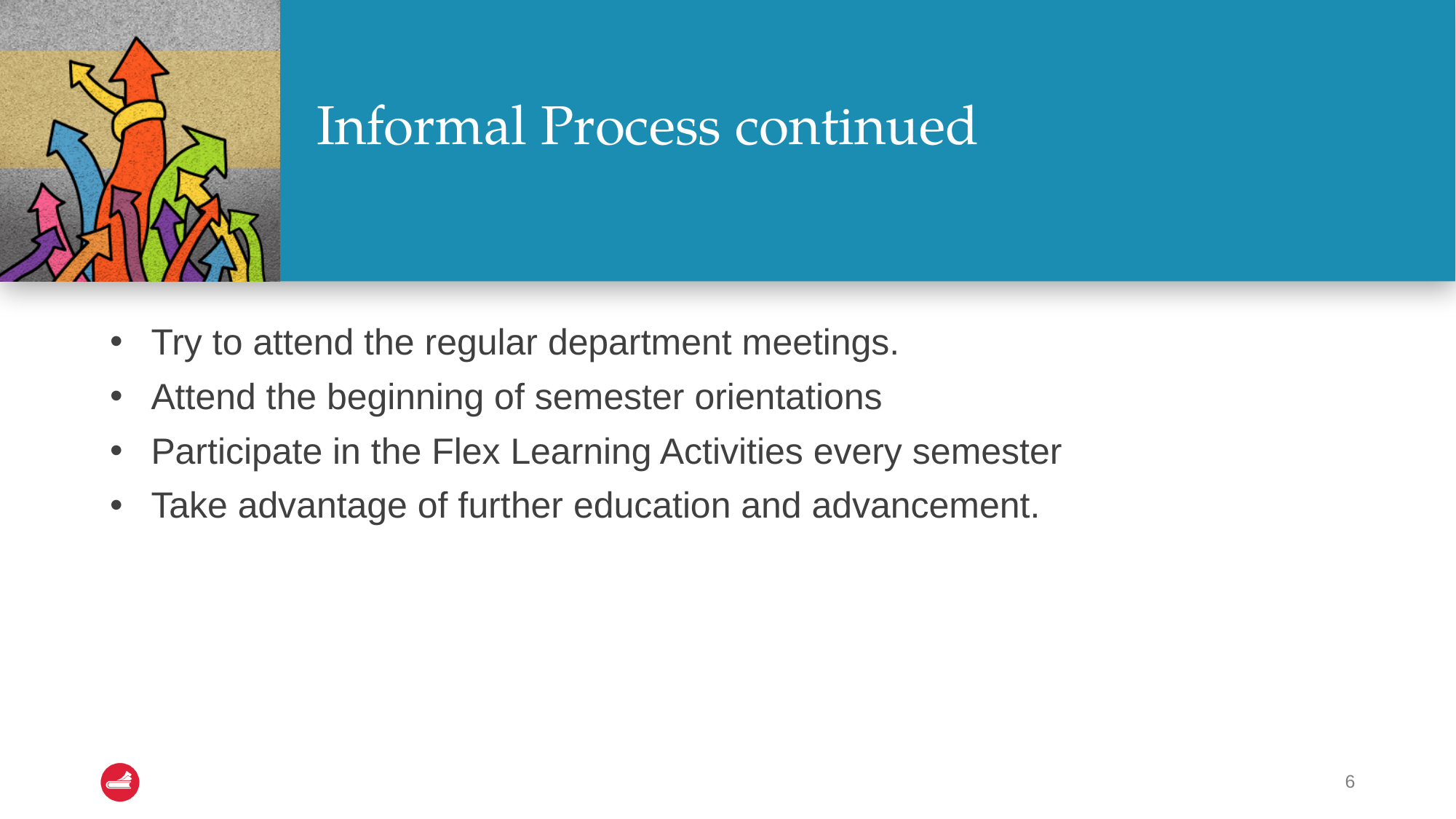

# Informal Process continued
Try to attend the regular department meetings.
Attend the beginning of semester orientations
Participate in the Flex Learning Activities every semester
Take advantage of further education and advancement.
6